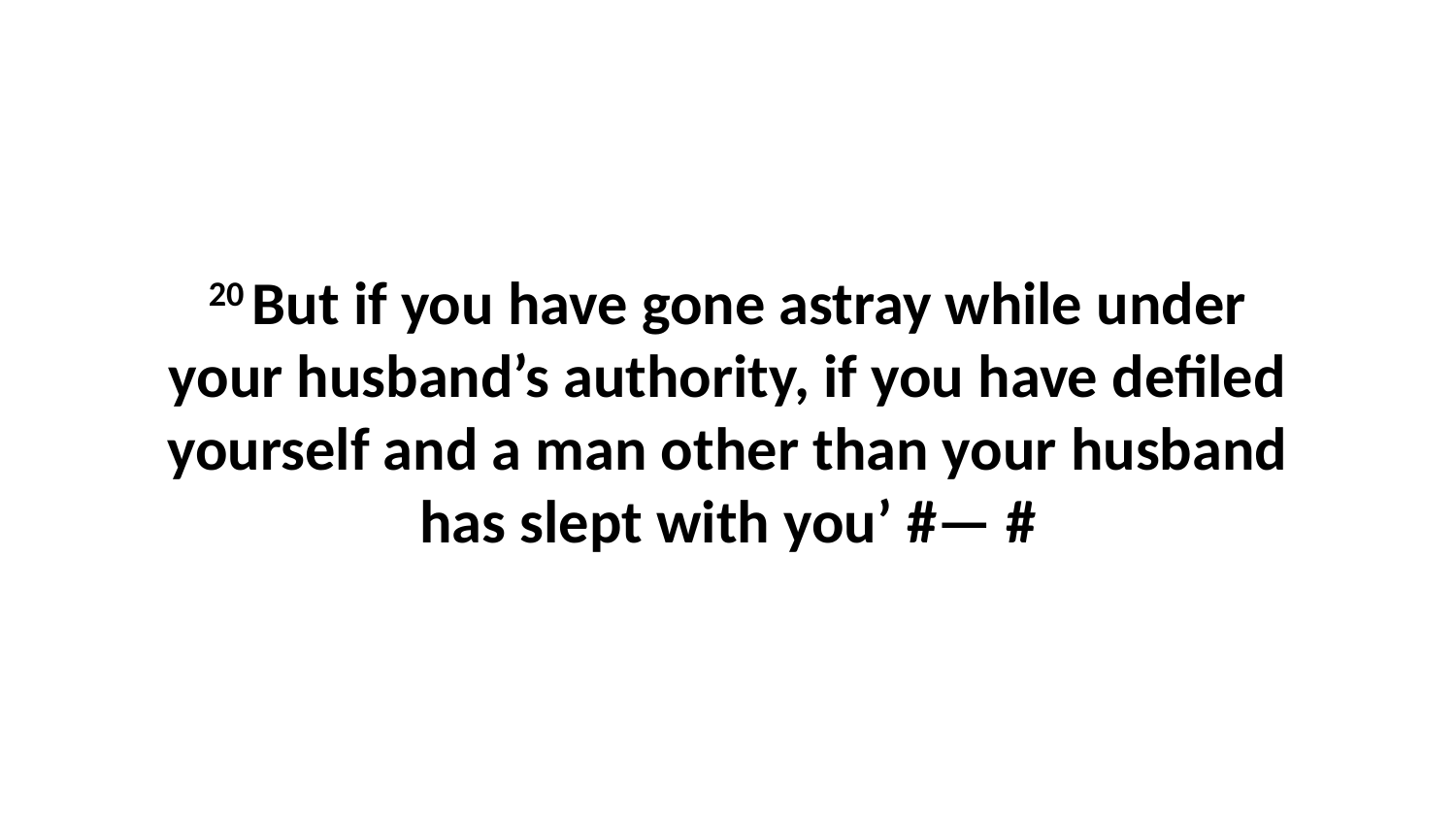

20 But if you have gone astray while under your husband’s authority, if you have defiled yourself and a man other than your husband has slept with you’ #— #